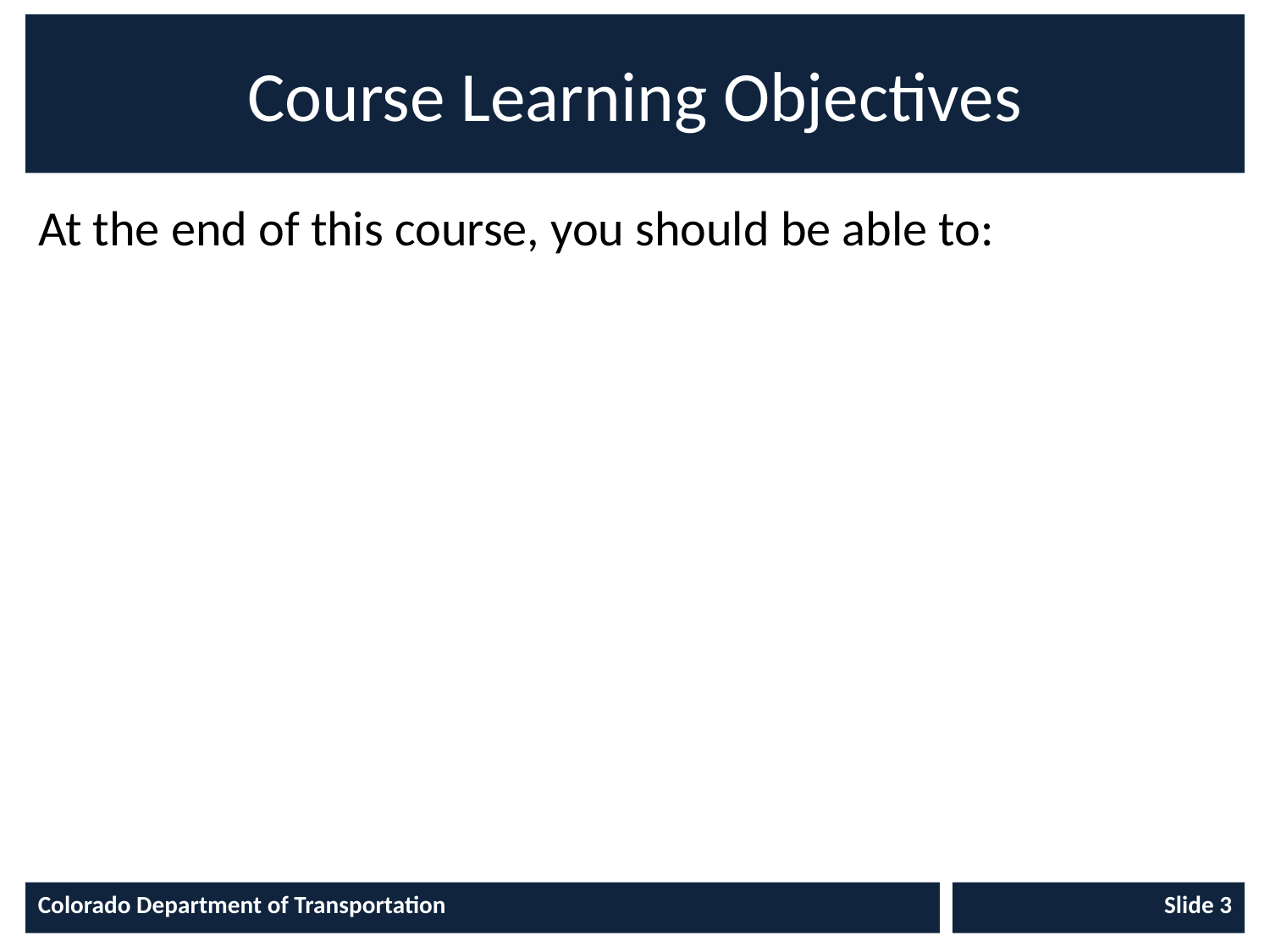

# Course Learning Objectives
At the end of this course, you should be able to:

Colorado Department of Transportation
Slide 3